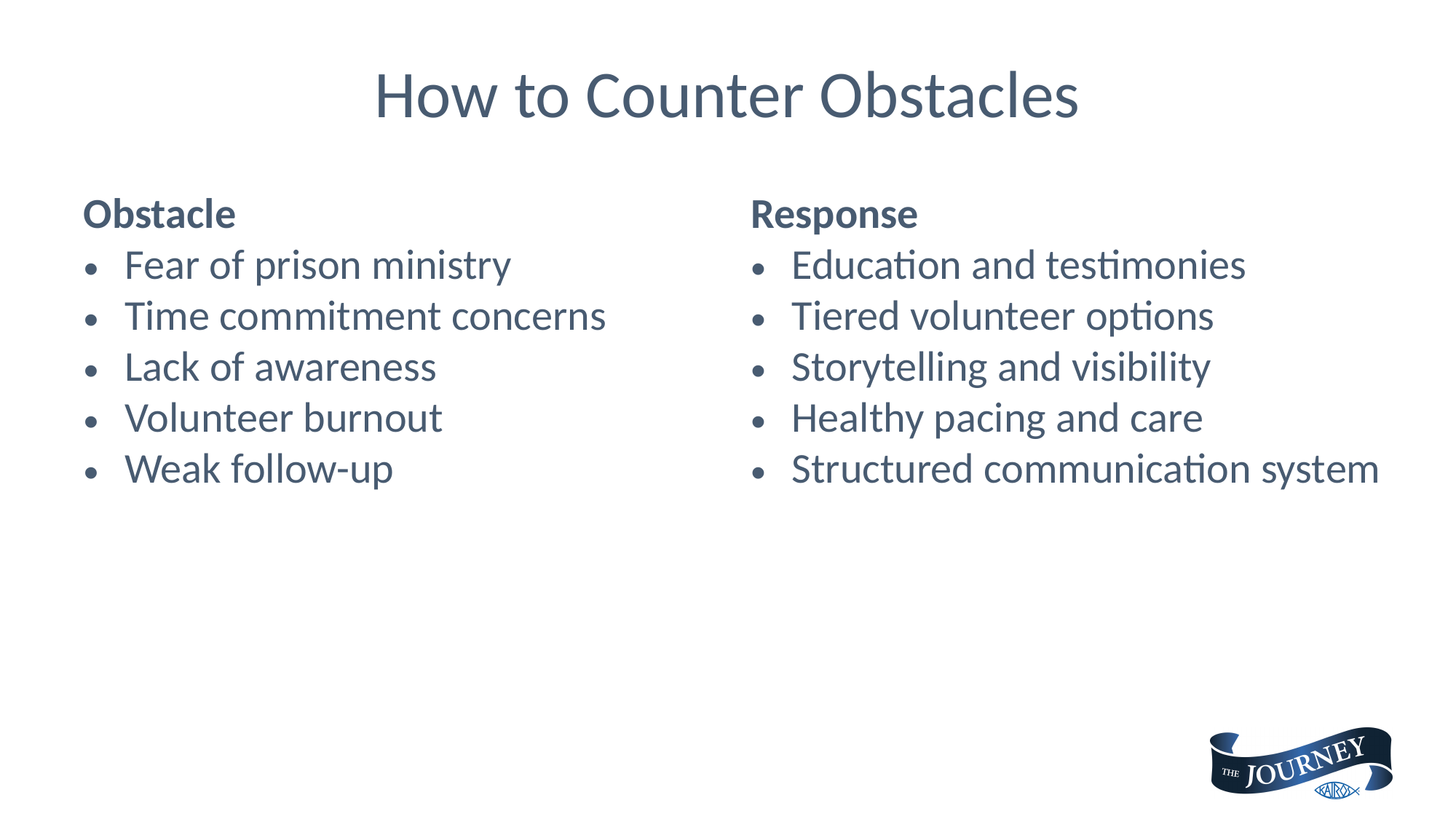

# How to Counter Obstacles
Obstacle
Fear of prison ministry
Time commitment concerns
Lack of awareness
Volunteer burnout
Weak follow-up
Response
Education and testimonies
Tiered volunteer options
Storytelling and visibility
Healthy pacing and care
Structured communication system